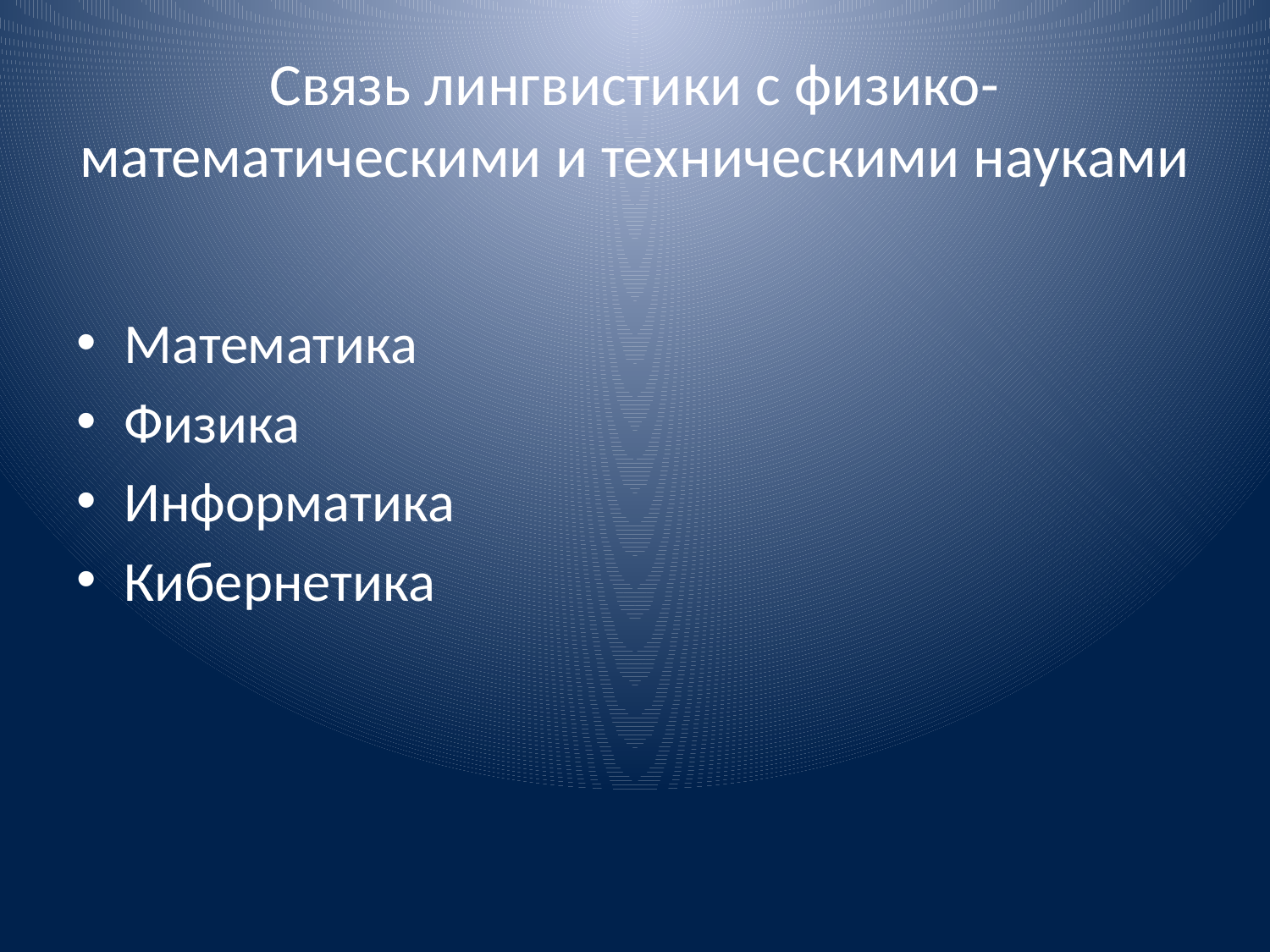

# Связь лингвистики с физико-математическими и техническими науками

Математика
Физика
Информатика
Кибернетика